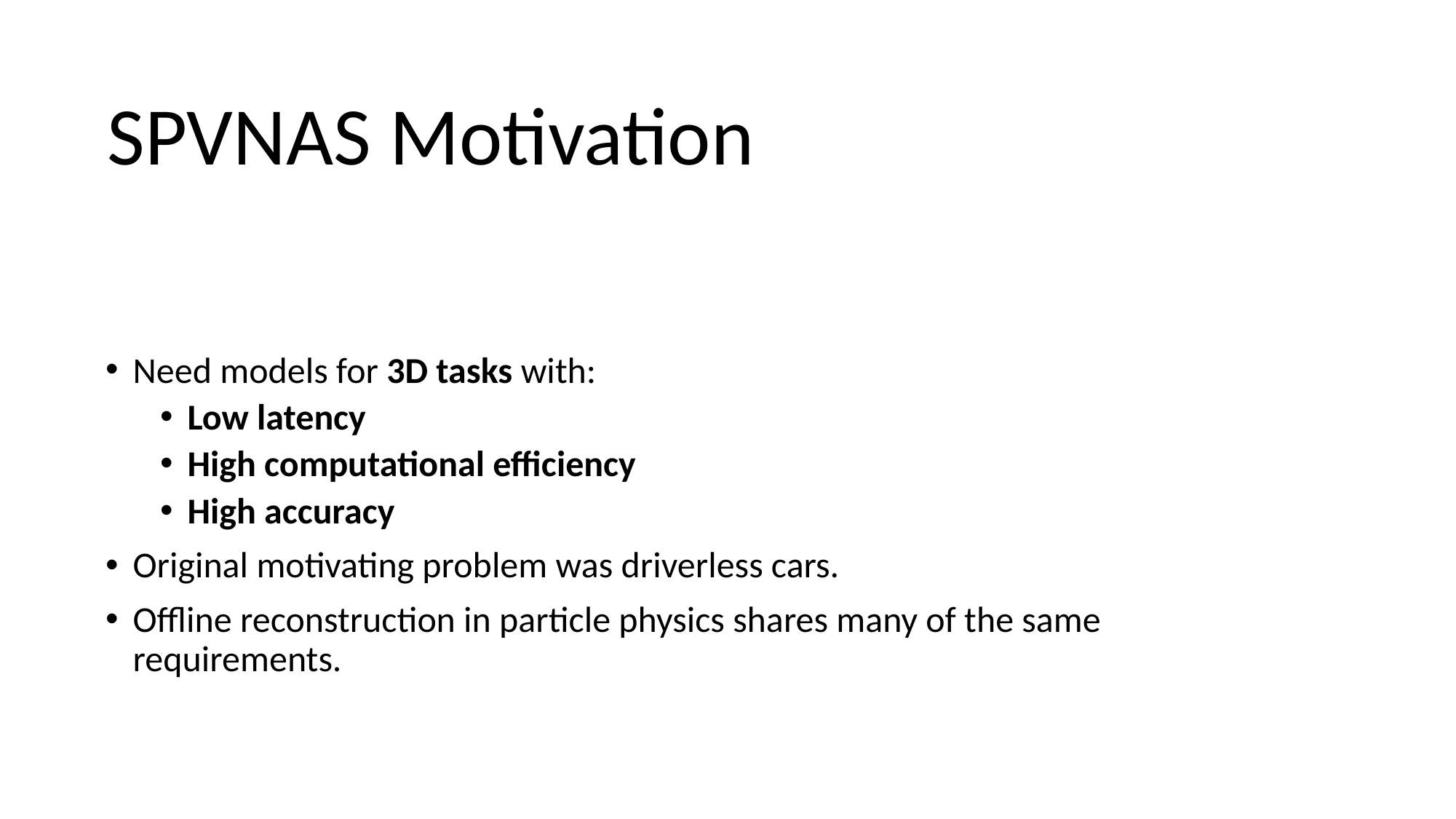

# SPVNAS Motivation
Need models for 3D tasks with:
Low latency
High computational efficiency
High accuracy
Original motivating problem was driverless cars.
Offline reconstruction in particle physics shares many of the same requirements.